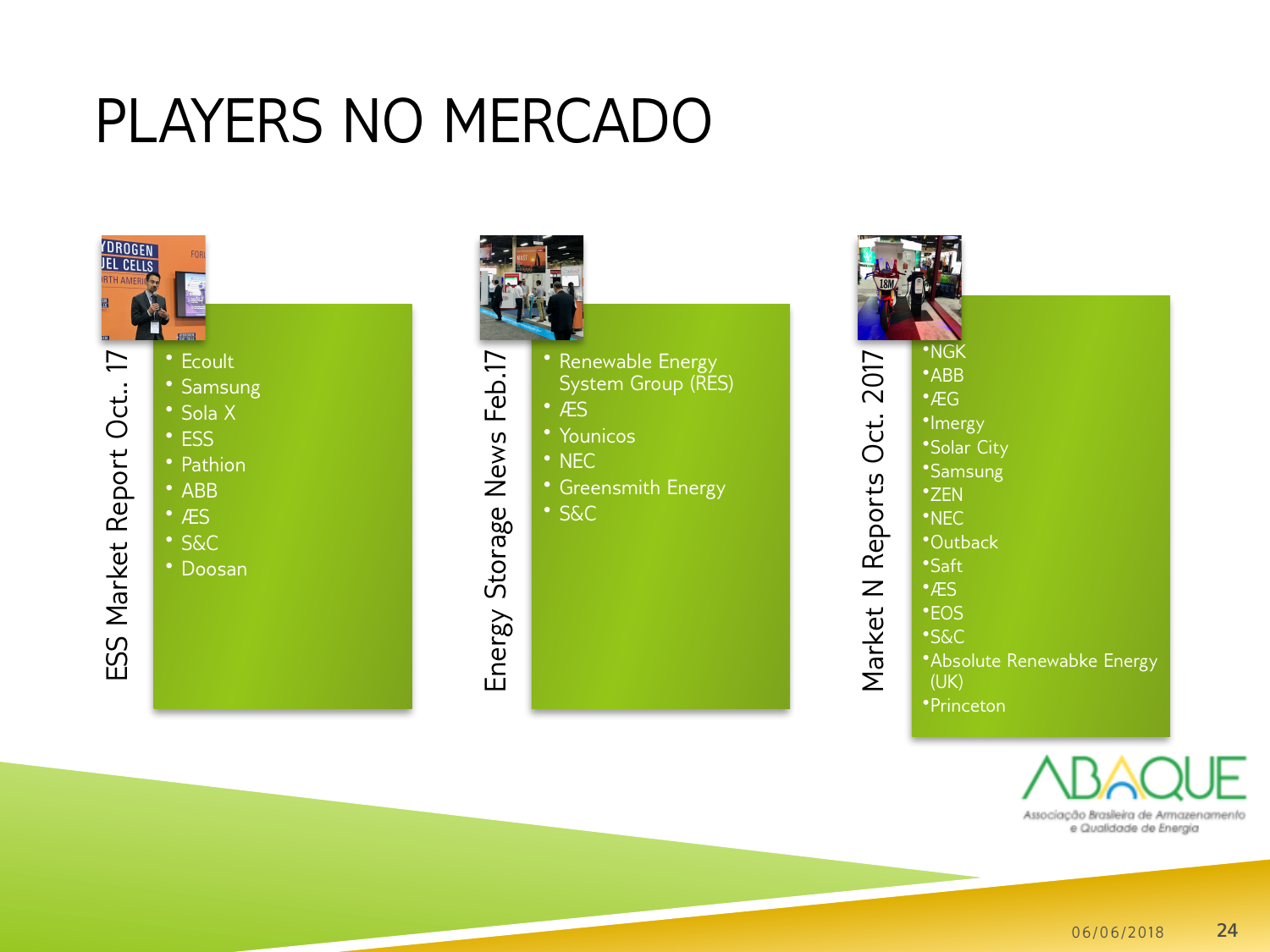

# Players no mercado
ESS Market Report Oct.. 17
Ecoult
Samsung
Sola X
ESS
Pathion
ABB
AES
S&C
Doosan
Energy Storage News Feb.17
Renewable Energy System Group (RES)
AES
Younicos
NEC
Greensmith Energy
S&C
Market N Reports Oct. 2017
NGK
ABB
AEG
Imergy
Solar City
Samsung
ZEN
NEC
Outback
Saft
AES
EOS
S&C
Absolute Renewabke Energy (UK)
Princeton
06/06/2018
24